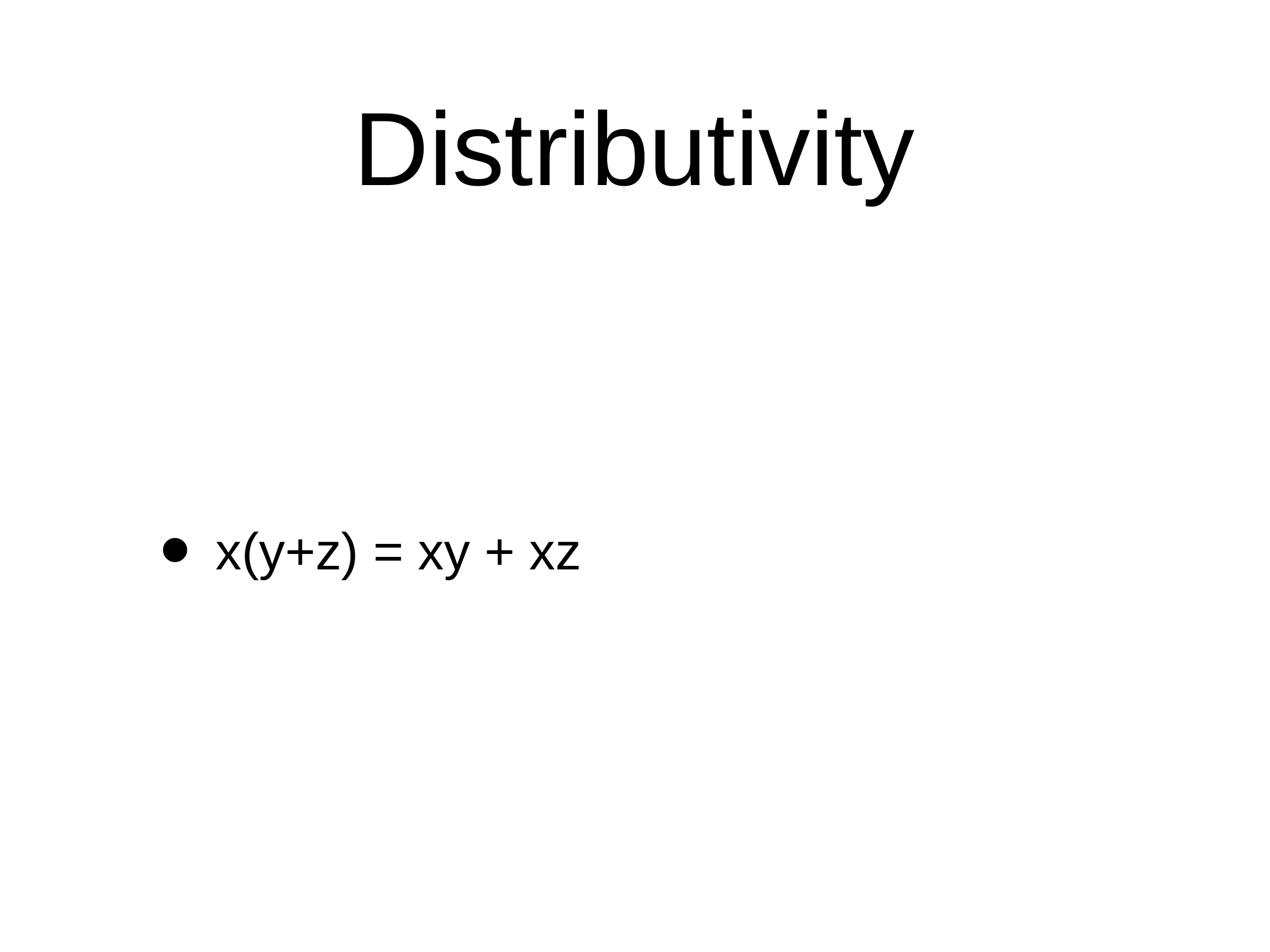

# Distributivity
x(y+z) = xy + xz